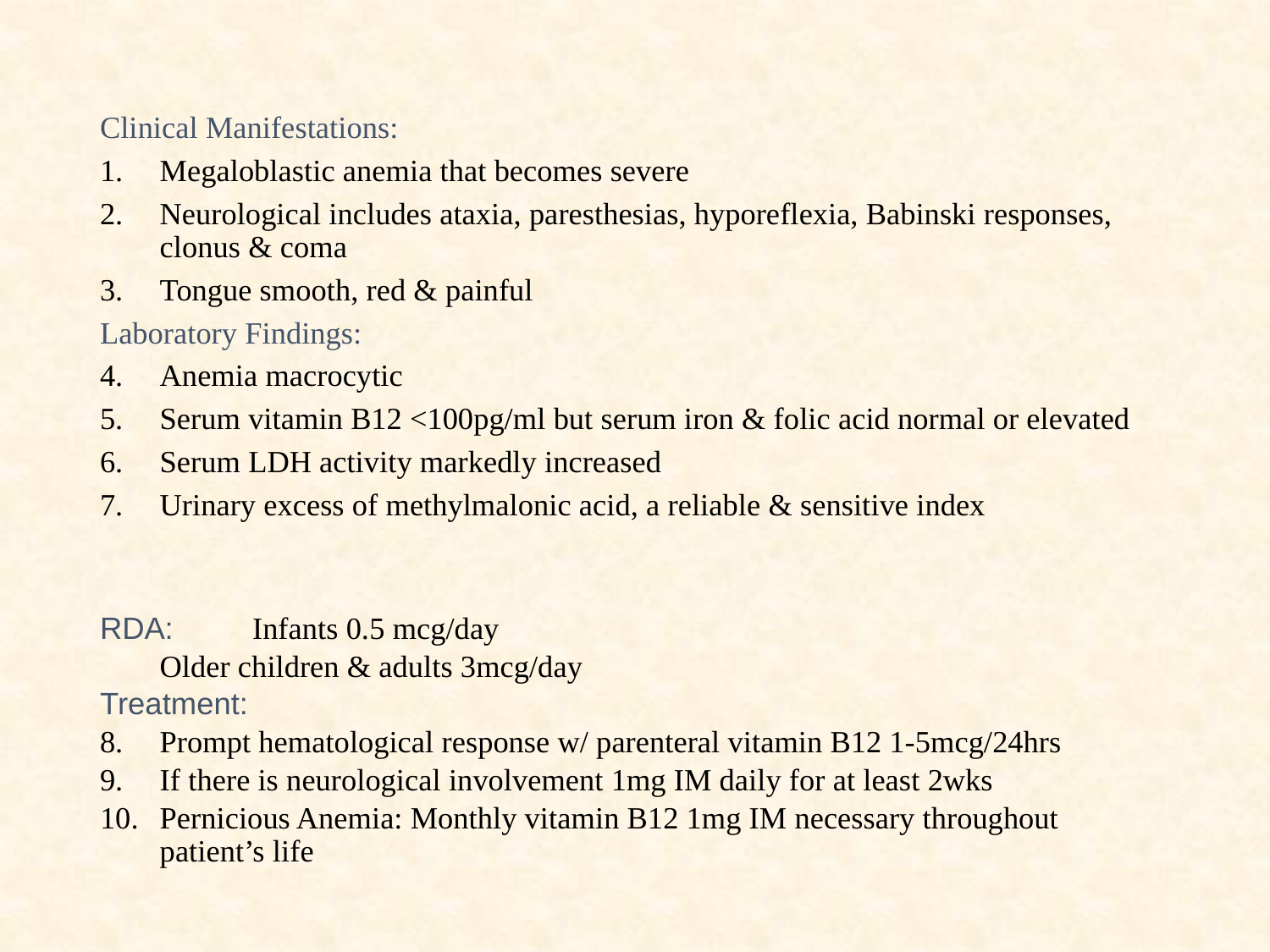

Clinical Manifestations:
Megaloblastic anemia that becomes severe
Neurological includes ataxia, paresthesias, hyporeflexia, Babinski responses, clonus & coma
Tongue smooth, red & painful
Laboratory Findings:
Anemia macrocytic
Serum vitamin B12 <100pg/ml but serum iron & folic acid normal or elevated
Serum LDH activity markedly increased
Urinary excess of methylmalonic acid, a reliable & sensitive index

RDA: 	Infants 0.5 mcg/day
		Older children & adults 3mcg/day
Treatment:
Prompt hematological response w/ parenteral vitamin B12 1-5mcg/24hrs
If there is neurological involvement 1mg IM daily for at least 2wks
Pernicious Anemia: Monthly vitamin B12 1mg IM necessary throughout patient’s life